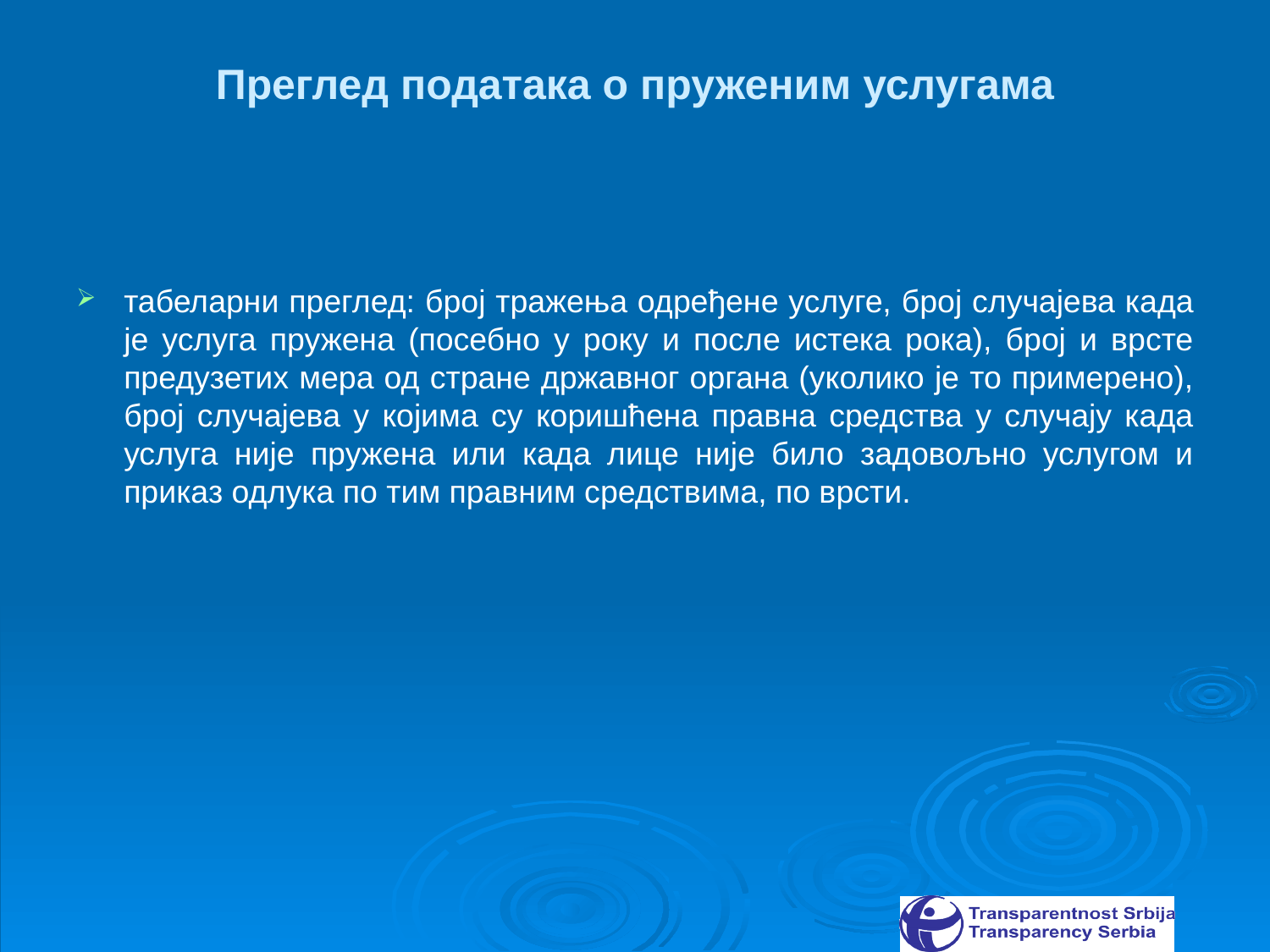

Преглед података о пруженим услугама
табеларни преглед: број тражења одређене услуге, број случајева када је услуга пружена (посебно у року и после истека рока), број и врсте предузетих мера од стране државног органа (уколико је то примерено), број случајева у којима су коришћена правна средства у случају када услуга није пружена или када лице није било задовољно услугом и приказ одлука по тим правним средствима, по врсти.